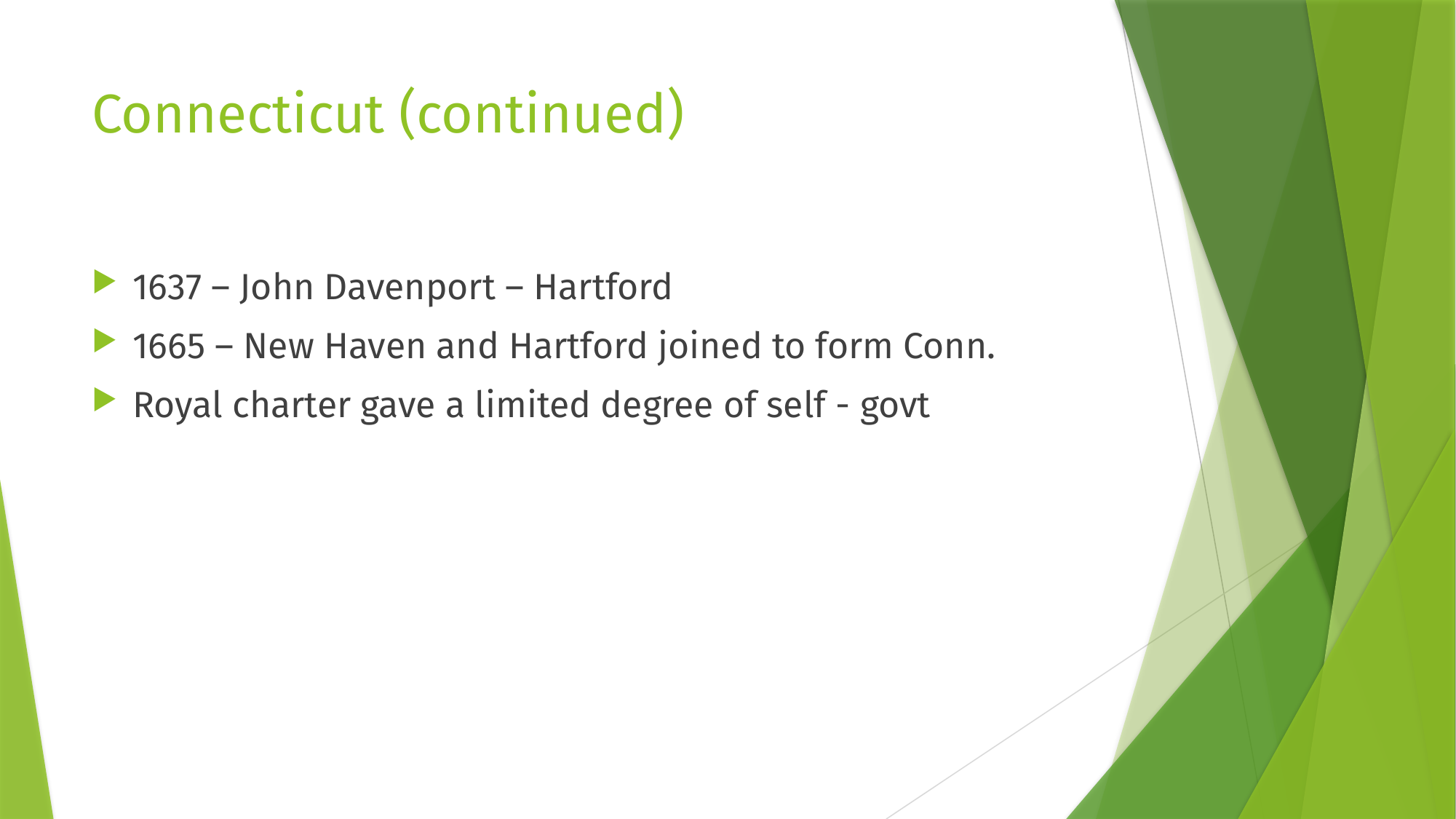

# Connecticut (continued)
1637 – John Davenport – Hartford
1665 – New Haven and Hartford joined to form Conn.
Royal charter gave a limited degree of self - govt